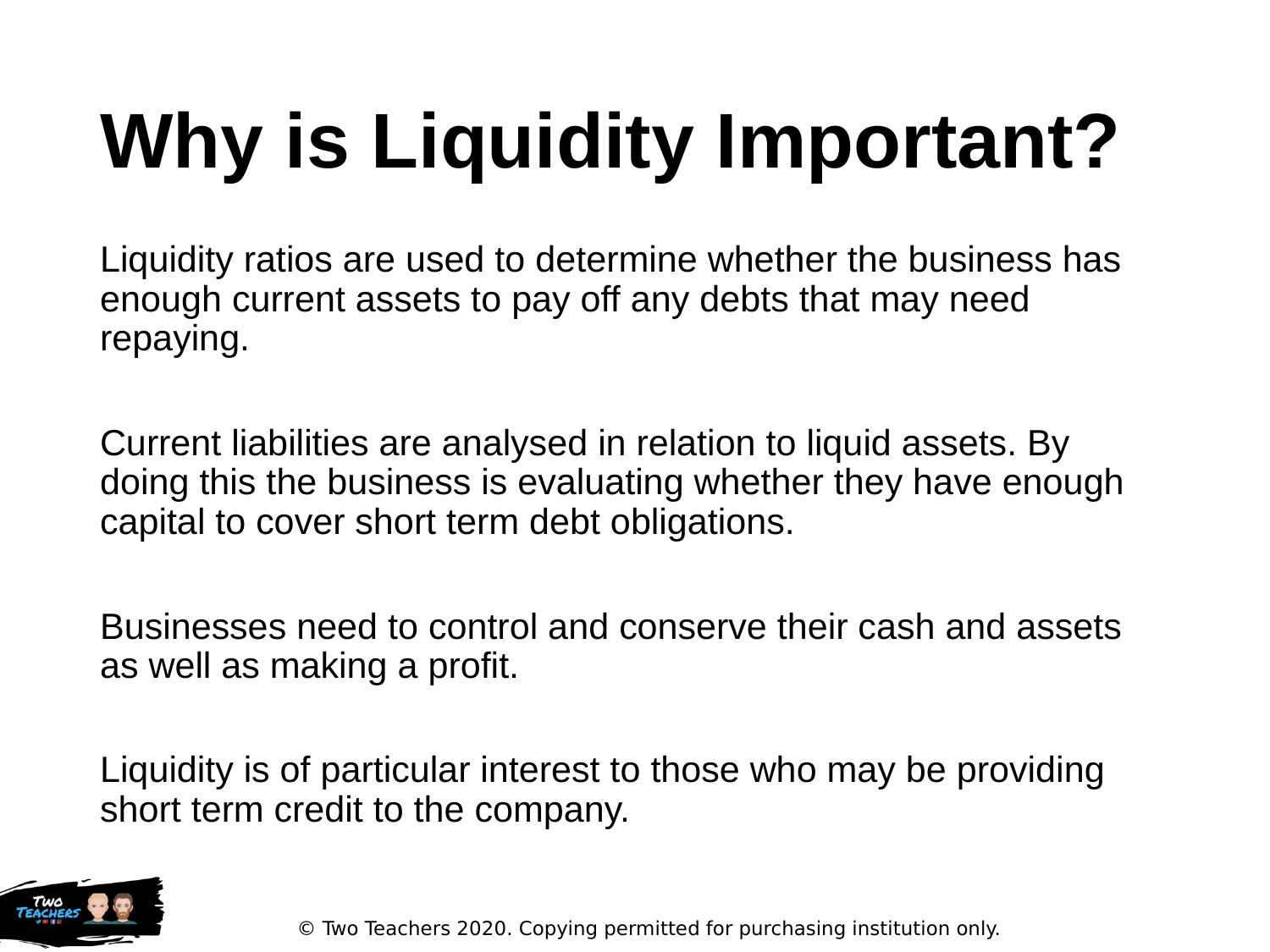

# Why is Liquidity Important?
Liquidity ratios are used to determine whether the business has enough current assets to pay off any debts that may need repaying.

Current liabilities are analysed in relation to liquid assets. By doing this the business is evaluating whether they have enough capital to cover short term debt obligations.

Businesses need to control and conserve their cash and assets as well as making a profit.

Liquidity is of particular interest to those who may be providing short term credit to the company.